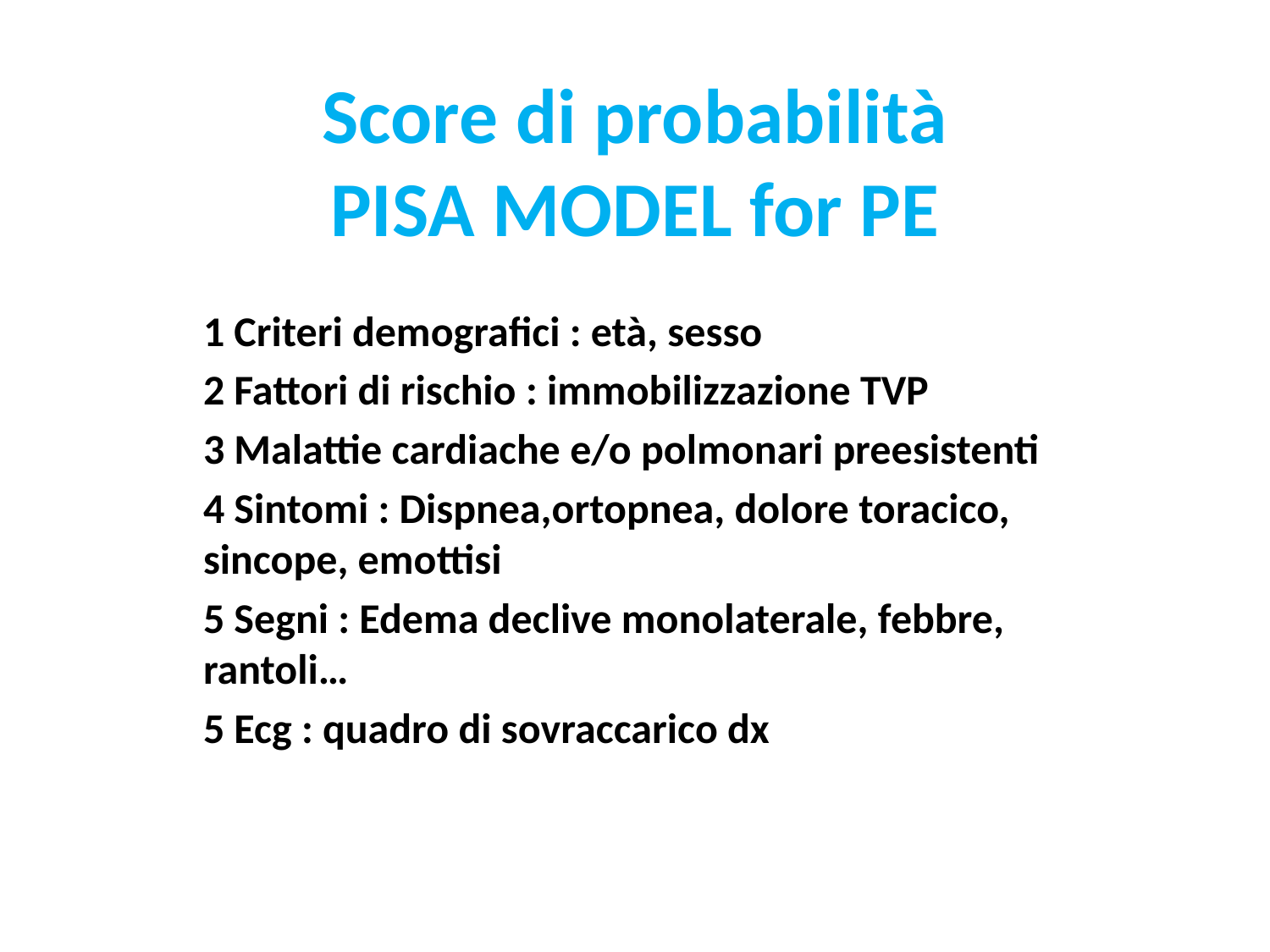

# Score di probabilità PISA MODEL for PE
1 Criteri demografici : età, sesso
2 Fattori di rischio : immobilizzazione TVP
3 Malattie cardiache e/o polmonari preesistenti
4 Sintomi : Dispnea,ortopnea, dolore toracico, sincope, emottisi
5 Segni : Edema declive monolaterale, febbre, rantoli…
5 Ecg : quadro di sovraccarico dx